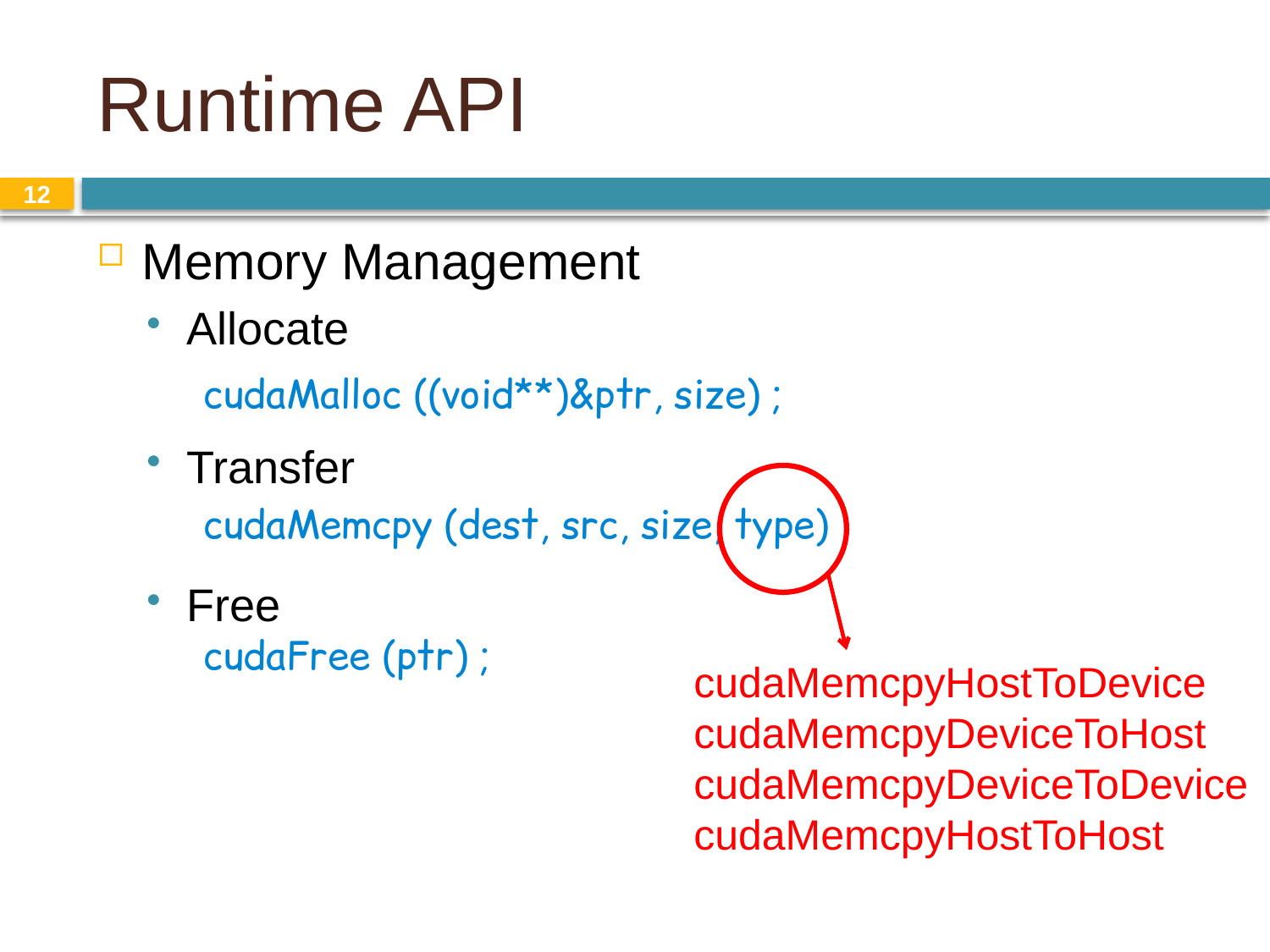

# Runtime API
12
Memory Management
Allocate

Transfer

Free
cudaMalloc ((void**)&ptr, size) ;

cudaMemcpy (dest, src, size, type) ;
cudaFree (ptr) ;
cudaMemcpyHostToDevice
cudaMemcpyDeviceToHost
cudaMemcpyDeviceToDevice
cudaMemcpyHostToHost